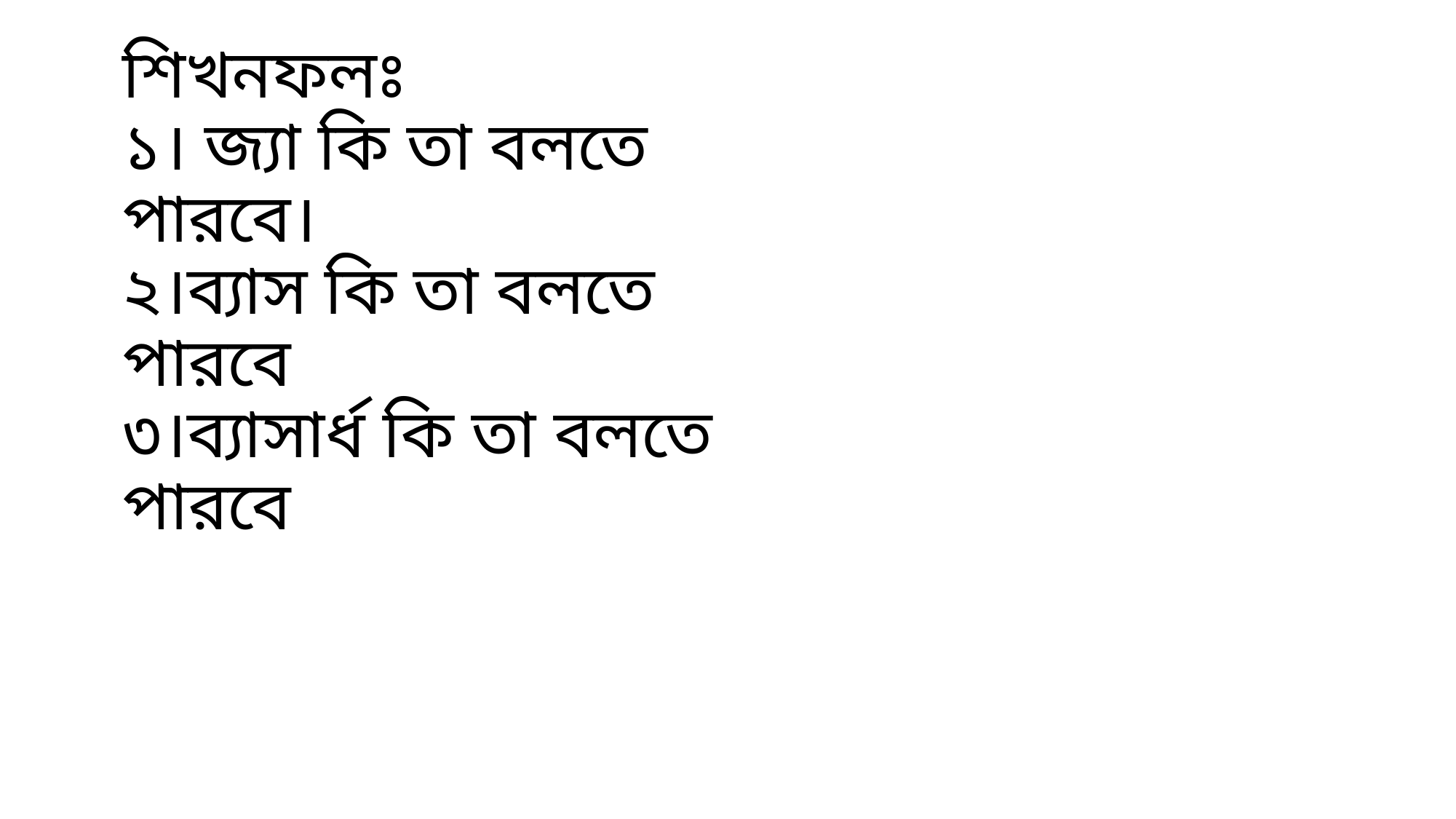

# শিখনফলঃ ১। জ্যা কি তা বলতে পারবে। ২।ব্যাস কি তা বলতে পারবে ৩।ব্যাসার্ধ কি তা বলতে পারবে